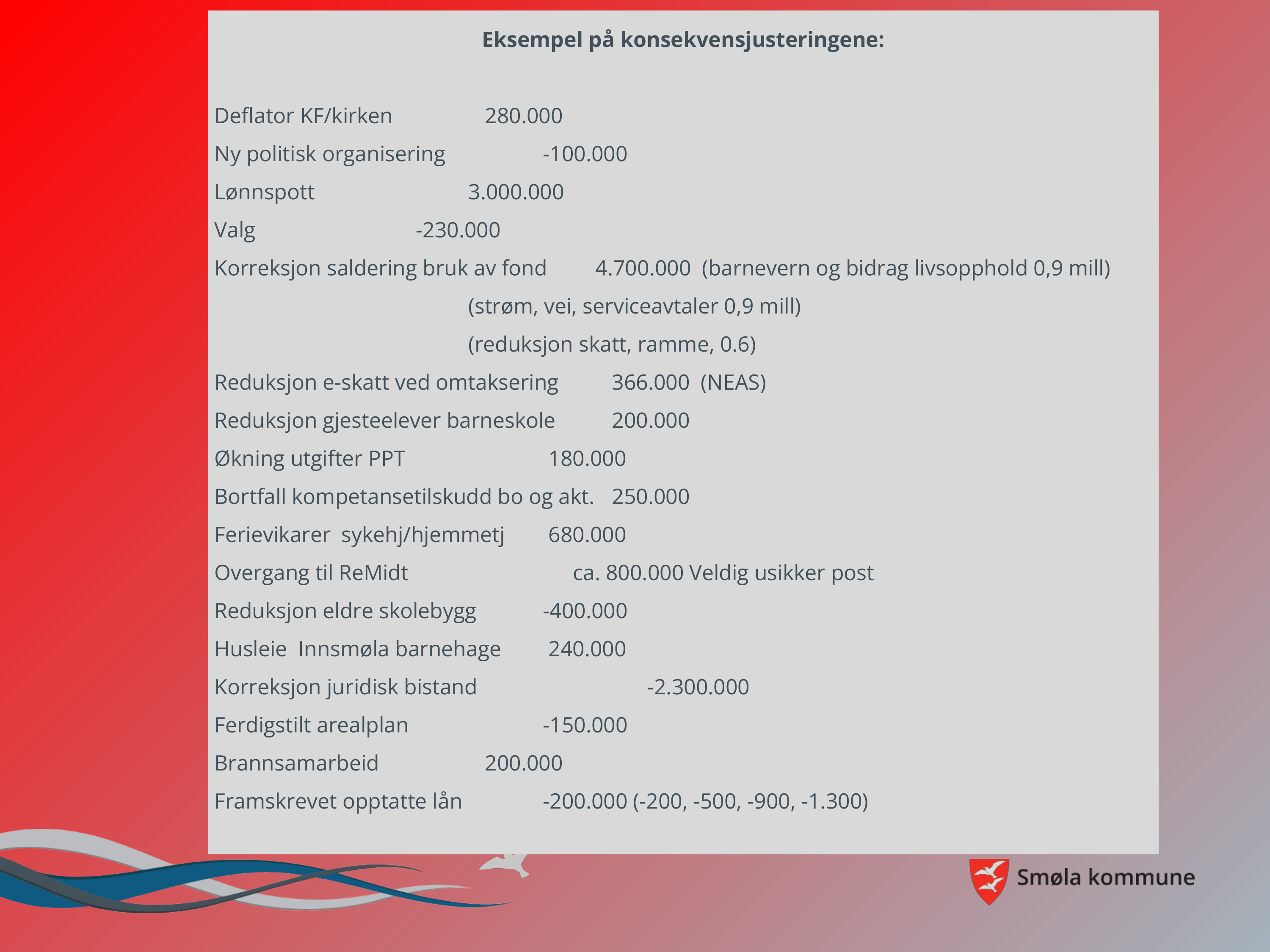

Eksempel på konsekvensjusteringene:

Deflator KF/kirken	  	   280.000
Ny politisk organisering	 	  -100.000
Lønnspott			3.000.000
Valg		  	  -230.000
Korreksjon saldering bruk av fond	4.700.000  (barnevern og bidrag livsopphold 0,9 mill)
				(strøm, vei, serviceavtaler 0,9 mill)
				(reduksjon skatt, ramme, 0.6)
Reduksjon e-skatt ved omtaksering	   366.000  (NEAS)
Reduksjon gjesteelever barneskole	   200.000
Økning utgifter PPT		   180.000
Bortfall kompetansetilskudd bo og akt.	   250.000
Ferievikarer	sykehj/hjemmetj	   680.000
Overgang til ReMidt	                   ca. 800.000 Veldig usikker post
Reduksjon eldre skolebygg	  -400.000
Husleie  Innsmøla barnehage	   240.000
Korreksjon juridisk bistand	                     -2.300.000
Ferdigstilt arealplan		  -150.000
Brannsamarbeid		   200.000
Framskrevet opptatte lån		  -200.000 (-200, -500, -900, -1.300)